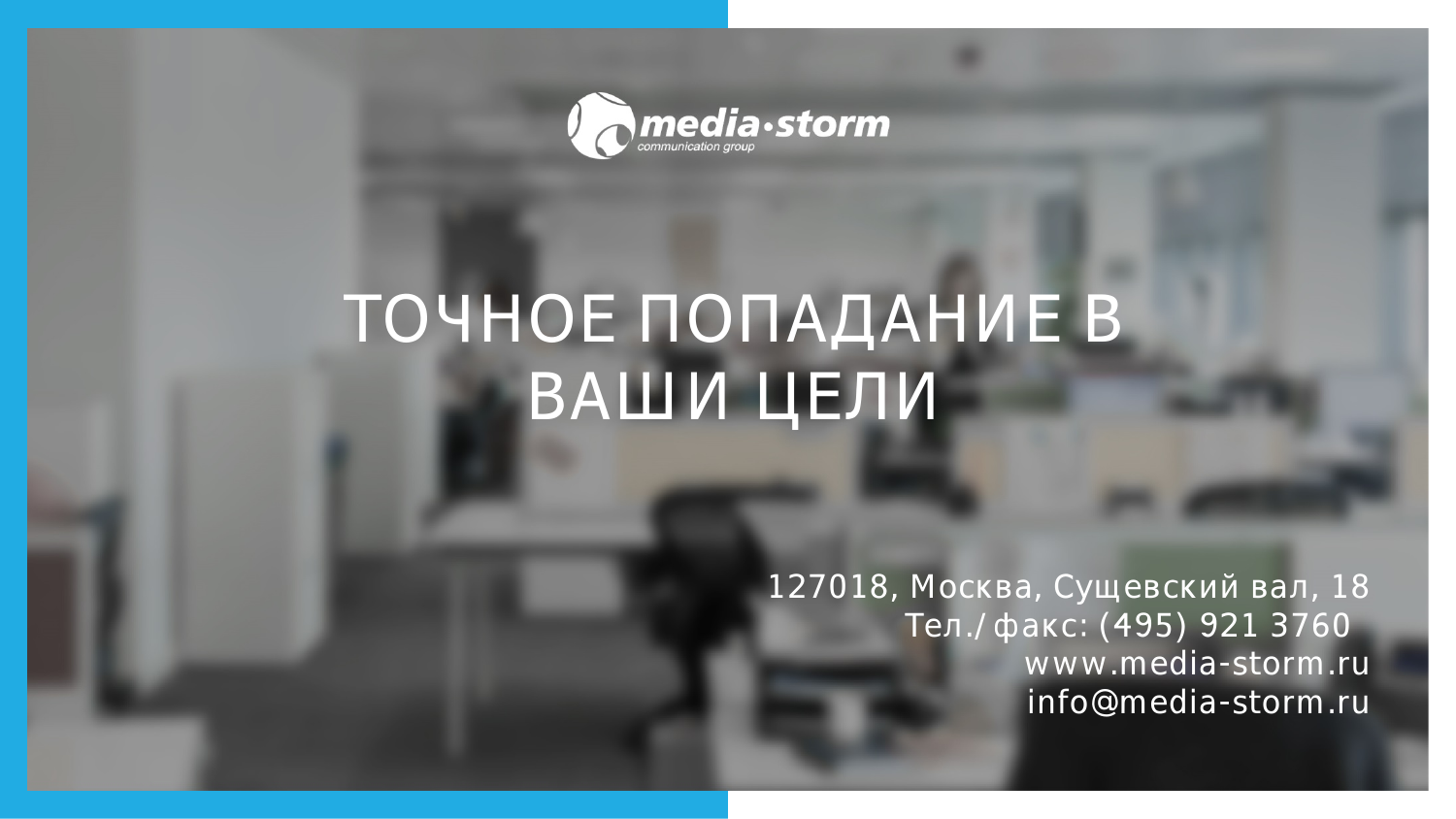

ТОЧНОЕ ПОПАДАНИЕ В ВАШИ ЦЕЛИ
127018, Москва, Сущевский вал, 18
Тел./факс: (495) 921 3760
www.media-storm.ru
info@media-storm.ru